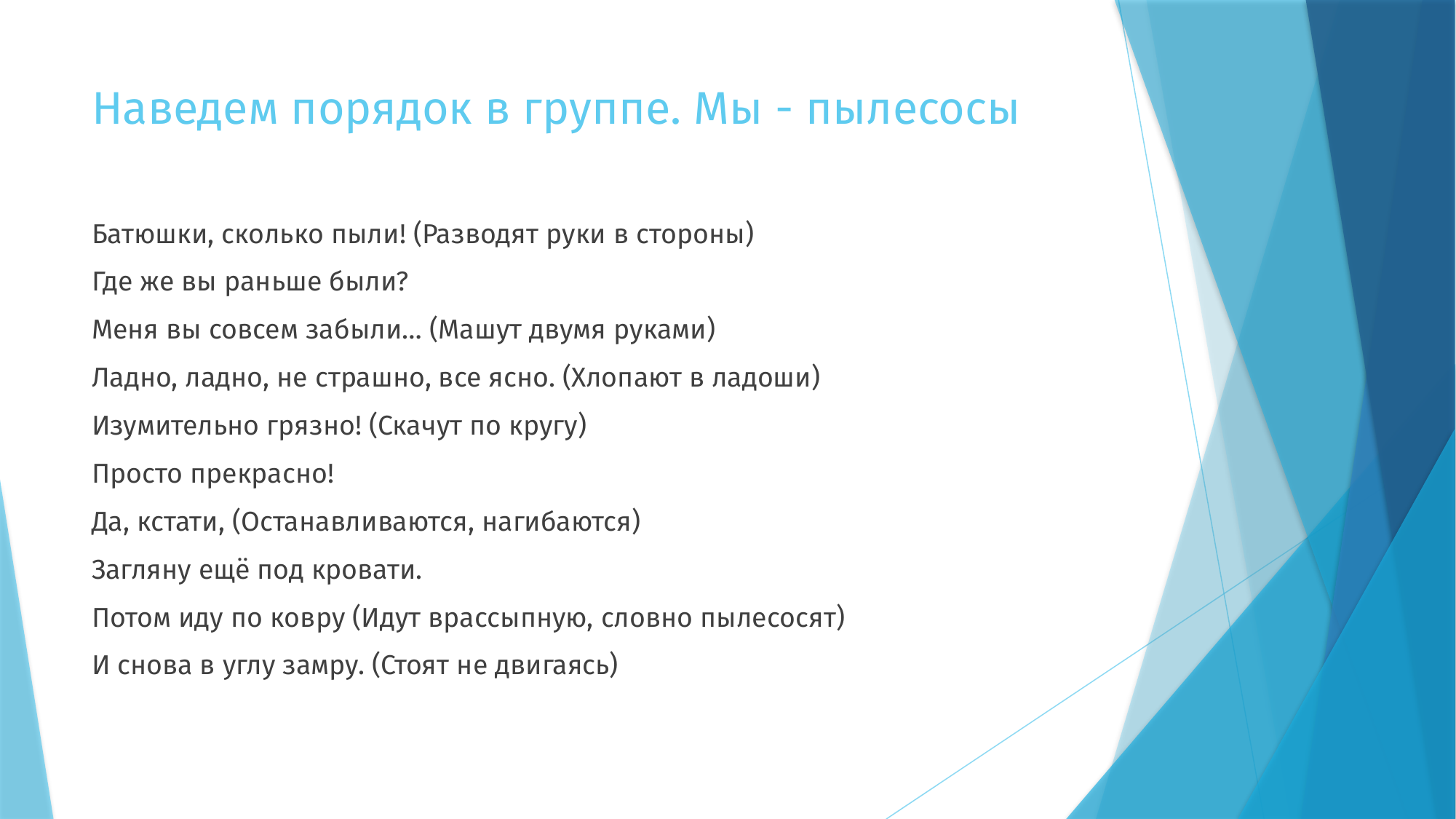

# Наведем порядок в группе. Мы - пылесосы
Батюшки, сколько пыли! (Разводят руки в стороны)
Где же вы раньше были?
Меня вы совсем забыли… (Машут двумя руками)
Ладно, ладно, не страшно, все ясно. (Хлопают в ладоши)
Изумительно грязно! (Скачут по кругу)
Просто прекрасно!
Да, кстати, (Останавливаются, нагибаются)
Загляну ещё под кровати.
Потом иду по ковру (Идут врассыпную, словно пылесосят)
И снова в углу замру. (Стоят не двигаясь)